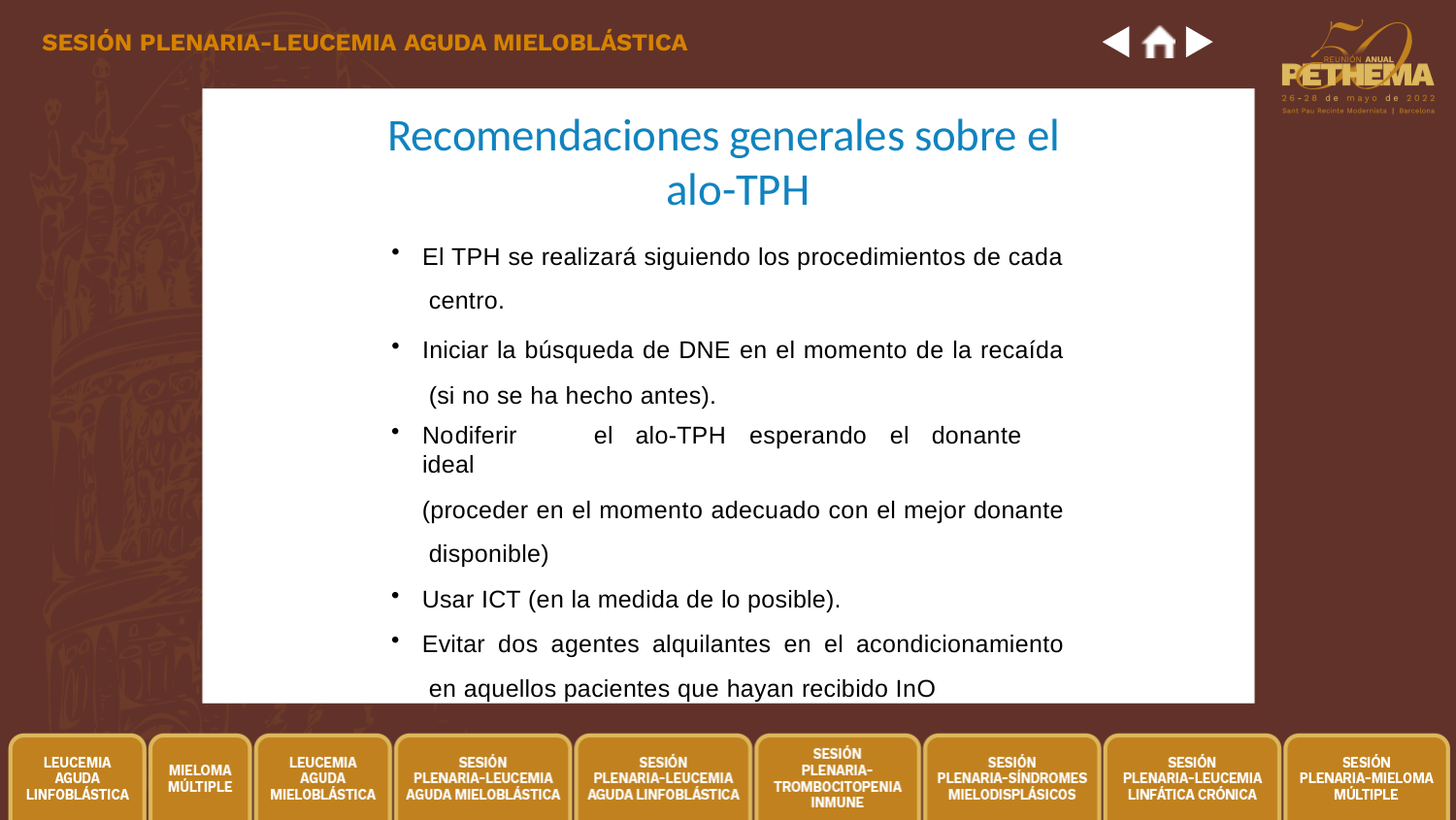

SESIÓN PLENARIA-LEUCEMIA AGUDA MIELOBLÁSTICA
# Recomendaciones generales sobre el  alo-TPH
El TPH se realizará siguiendo los procedimientos de cada  centro.
Iniciar la búsqueda de DNE en el momento de la recaída  (si no se ha hecho antes).
No	diferir	el	alo-TPH	esperando	el	donante	ideal
(proceder en el momento adecuado con el mejor donante  disponible)
Usar ICT (en la medida de lo posible).
Evitar dos agentes alquilantes en el acondicionamiento  en aquellos pacientes que hayan recibido InO